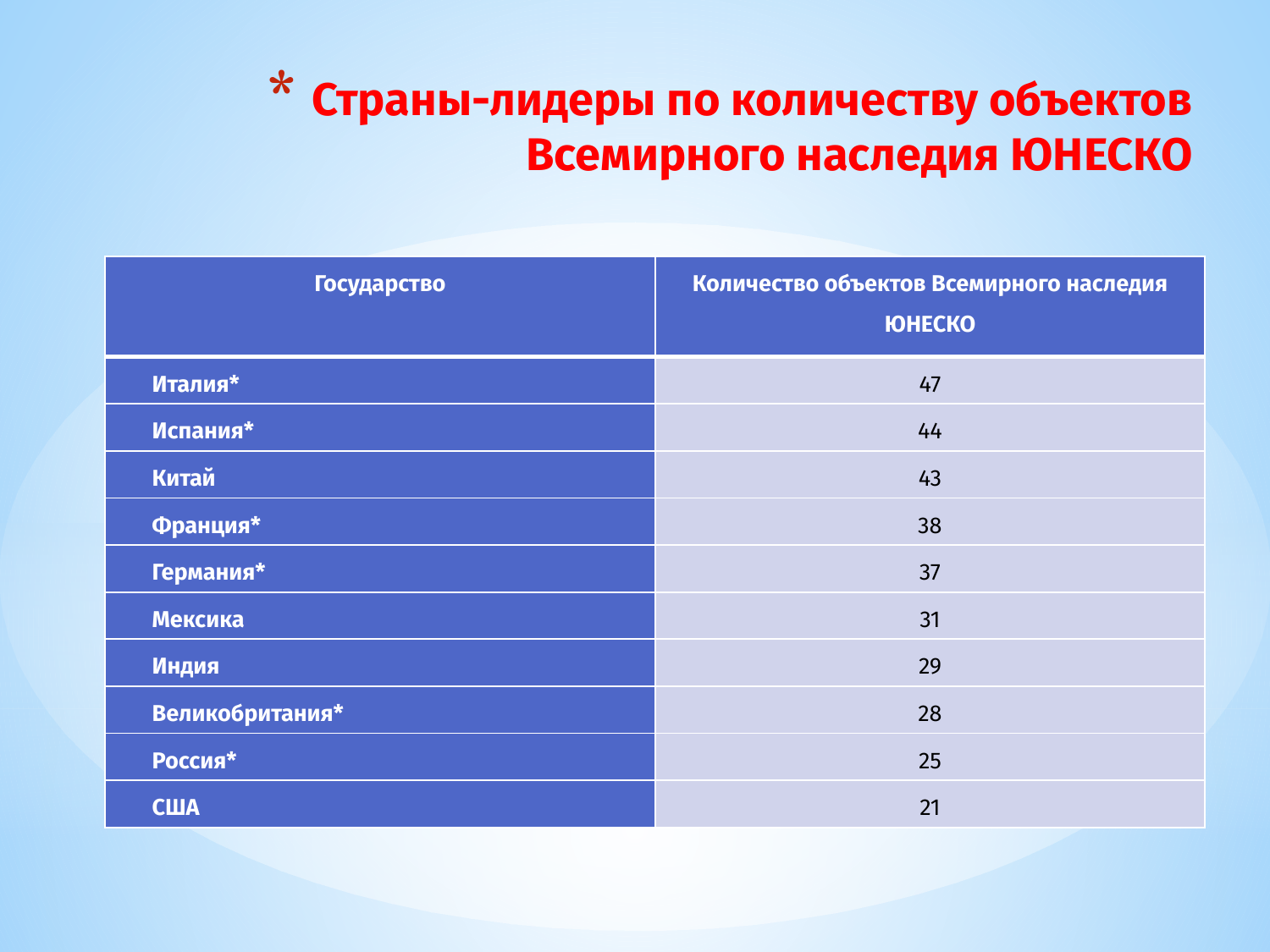

# Страны-лидеры по количеству объектов Всемирного наследия ЮНЕСКО
| Государство | Количество объектов Всемирного наследия ЮНЕСКО |
| --- | --- |
| Италия\* | 47 |
| Испания\* | 44 |
| Китай | 43 |
| Франция\* | 38 |
| Германия\* | 37 |
| Мексика | 31 |
| Индия | 29 |
| Великобритания\* | 28 |
| Россия\* | 25 |
| США | 21 |